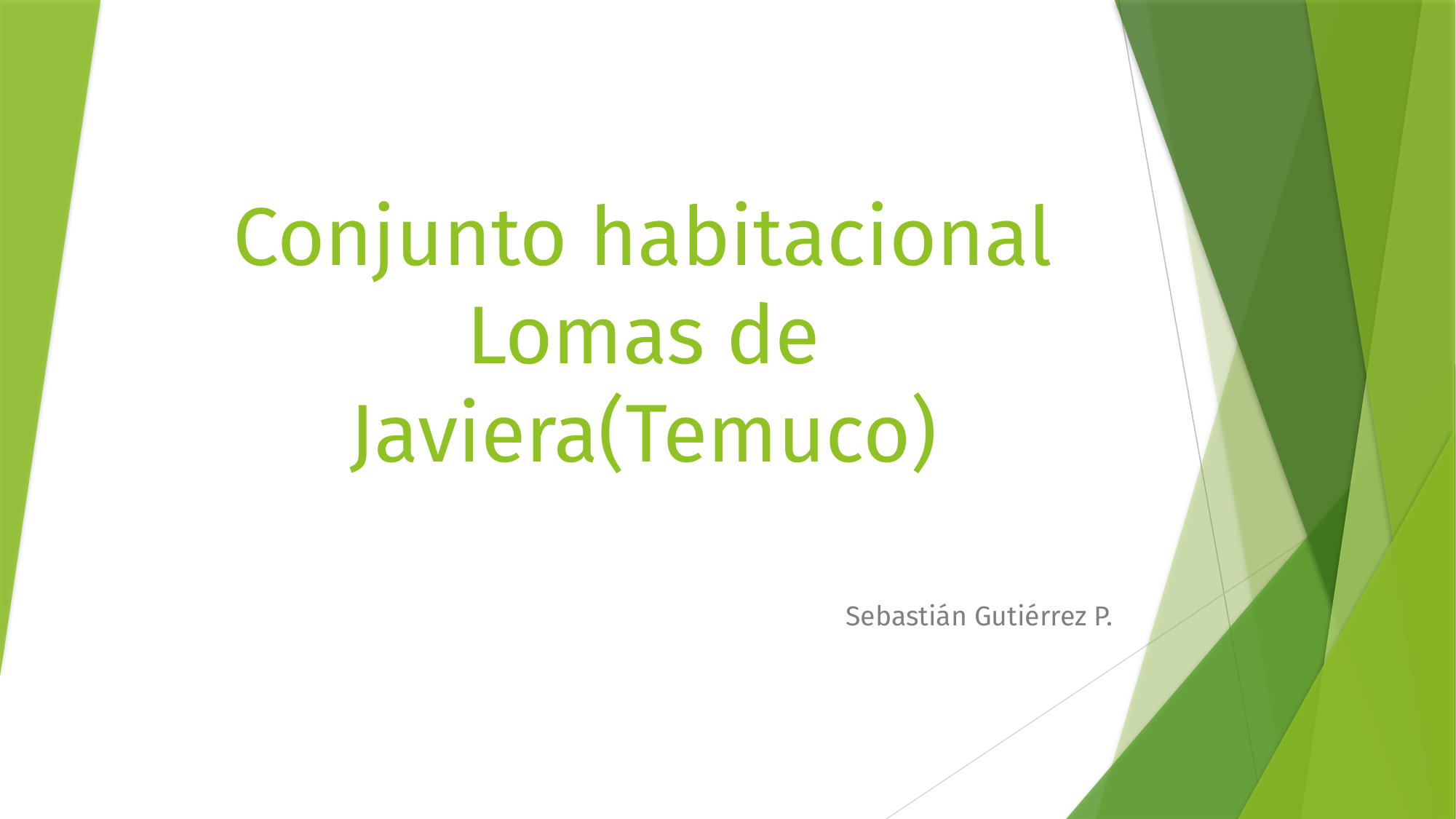

# Conjunto habitacional Lomas de Javiera(Temuco)
Sebastián Gutiérrez P.